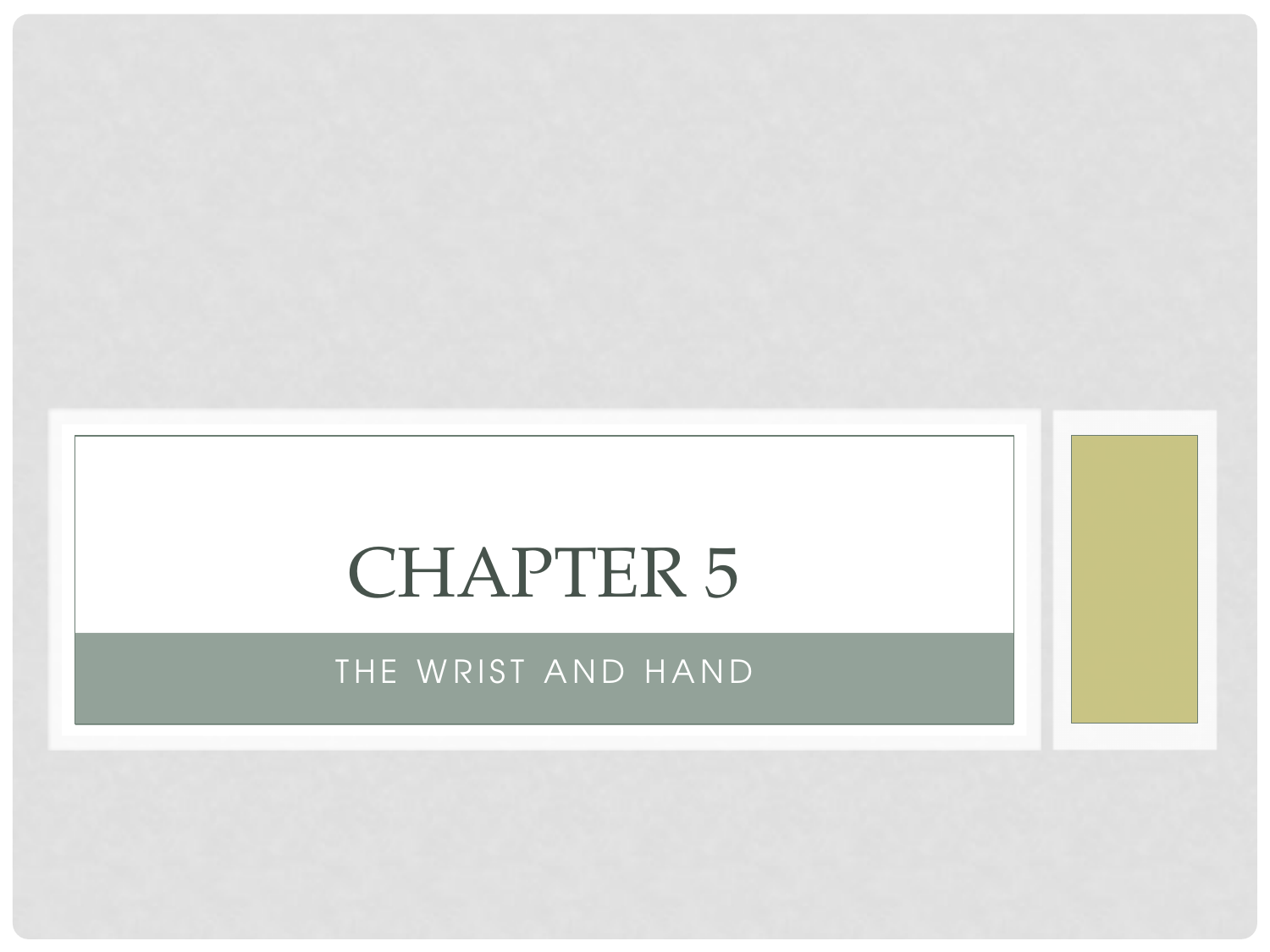

# Chapter 5
The Wrist and Hand